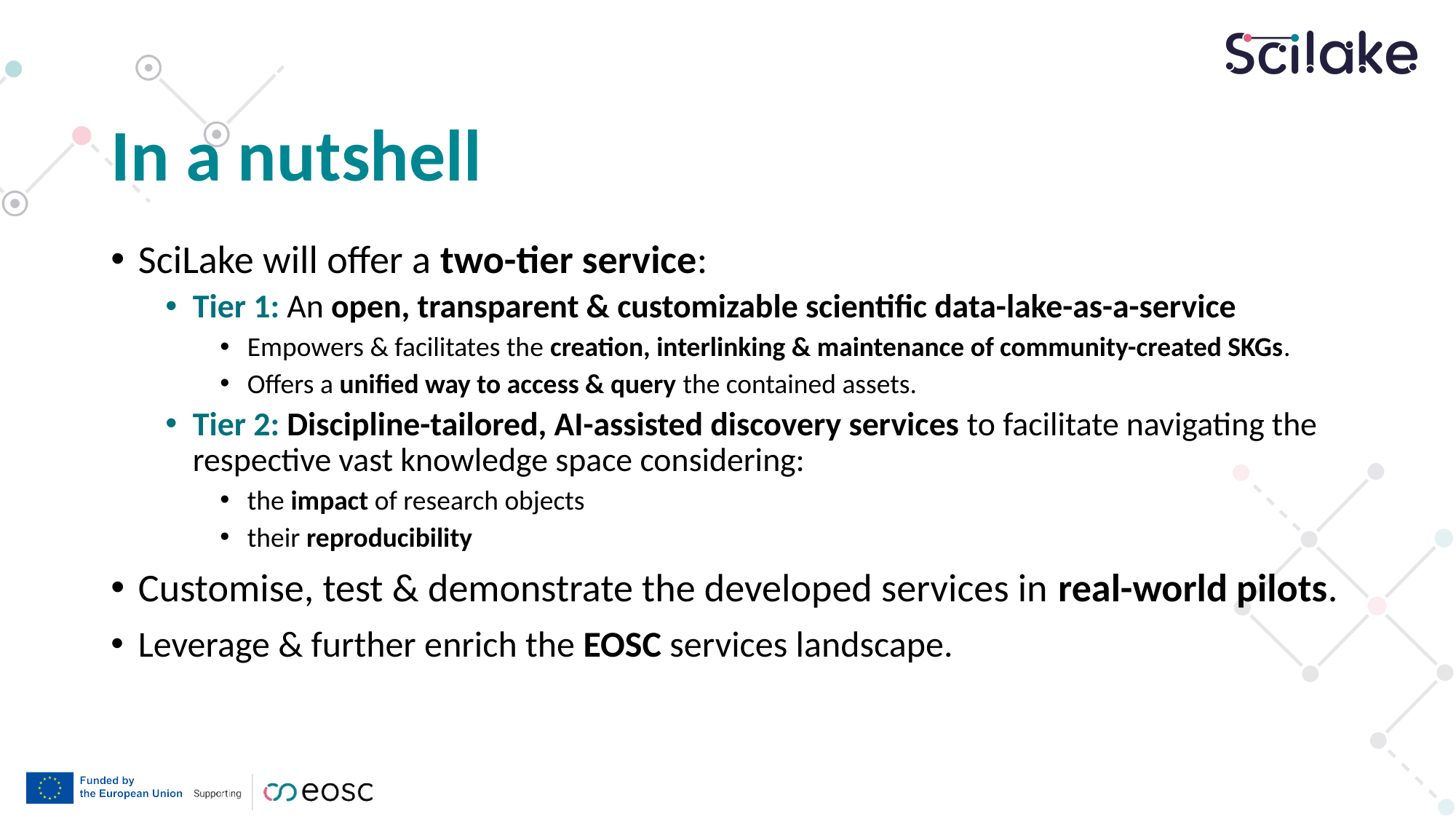

# In a nutshell
SciLake will offer a two-tier service:
Tier 1: An open, transparent & customizable scientific data-lake-as-a-service
Empowers & facilitates the creation, interlinking & maintenance of community-created SKGs.
Offers a unified way to access & query the contained assets.
Tier 2: Discipline-tailored, AI-assisted discovery services to facilitate navigating the respective vast knowledge space considering:
the impact of research objects
their reproducibility
Customise, test & demonstrate the developed services in real-world pilots.
Leverage & further enrich the EOSC services landscape.